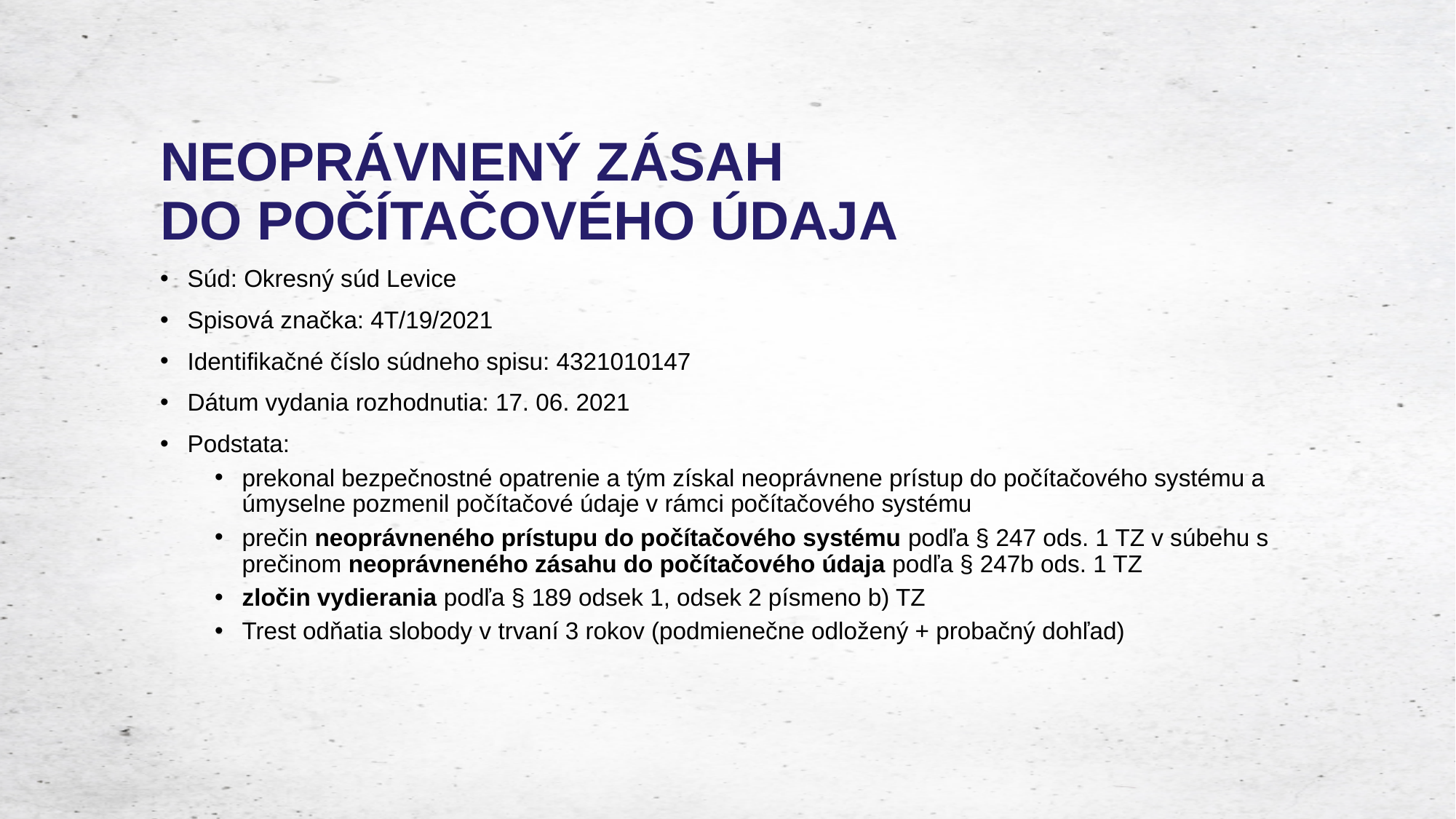

# NEOPRÁVNENÝ ZÁSAH DO POČÍTAČOVÉHO ÚDAJA
Súd: Okresný súd Levice​
Spisová značka: 4T/19/2021​
Identifikačné číslo súdneho spisu: 4321010147​
Dátum vydania rozhodnutia: 17. 06. 2021​
​Podstata:
prekonal bezpečnostné opatrenie a tým získal neoprávnene prístup do počítačového systému a úmyselne pozmenil počítačové údaje v rámci počítačového systému​
​prečin neoprávneného prístupu do počítačového systému podľa § 247 ods. 1 TZ v súbehu s prečinom neoprávneného zásahu do počítačového údaja podľa § 247b ods. 1 TZ​
zločin vydierania podľa § 189 odsek 1, odsek 2 písmeno b) TZ​
​Trest odňatia slobody v trvaní 3 rokov (podmienečne odložený + probačný dohľad)​